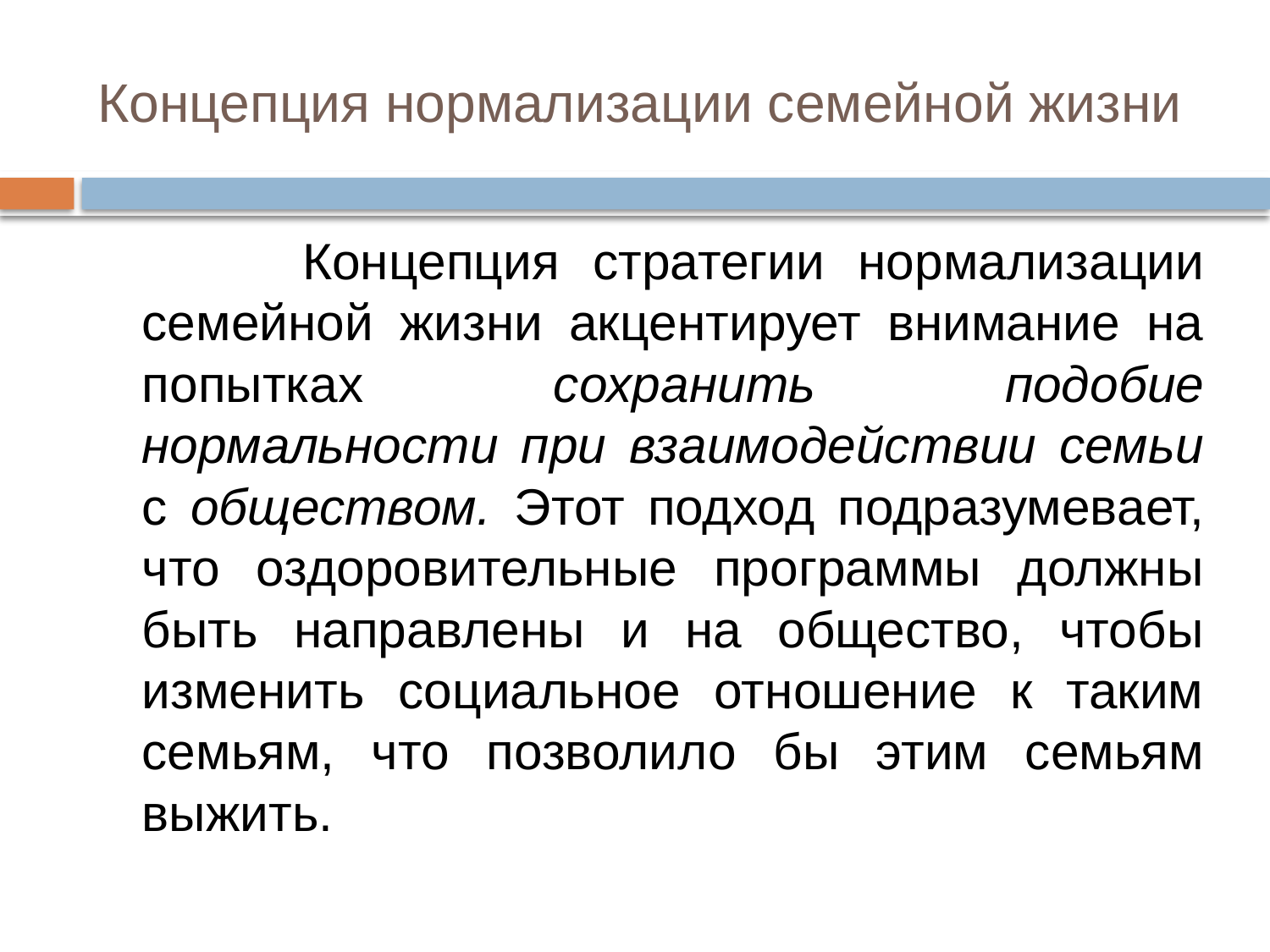

# Концепция нормализации семейной жизни
		 Концепция стратегии нормализации семейной жизни акцентирует внимание на попытках сохранить подобие нормальности при взаимодействии семьи с обществом. Этот подход подразумевает, что оздоровительные программы должны быть направлены и на общество, чтобы изменить социальное отношение к таким семьям, что позволило бы этим семьям выжить.